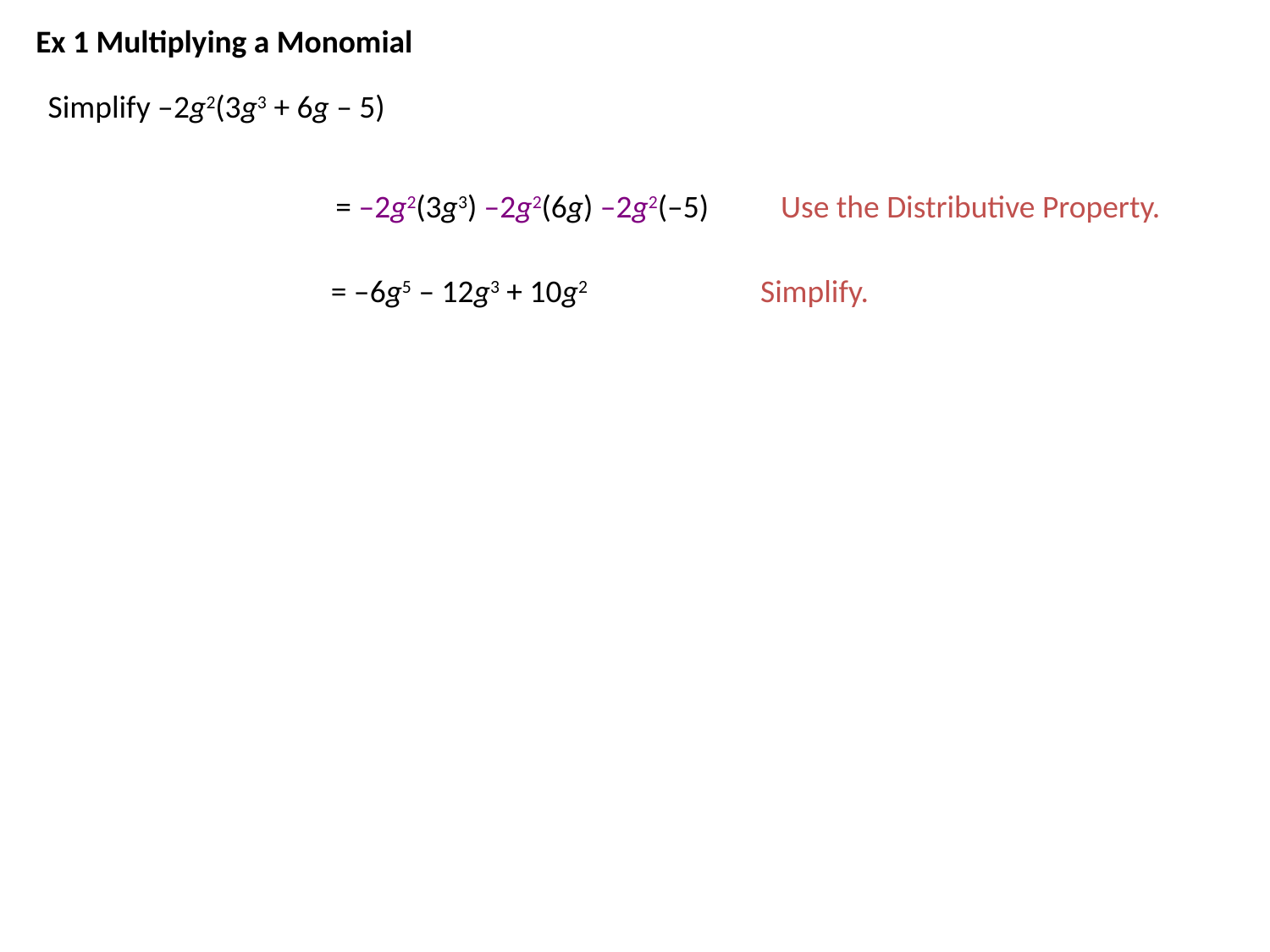

Ex 1 Multiplying a Monomial
Simplify –2g2(3g3 + 6g – 5)
= –2g2(3g3) –2g2(6g) –2g2(–5)          Use the Distributive Property.
= –6g5 – 12g3 + 10g2                        Simplify.